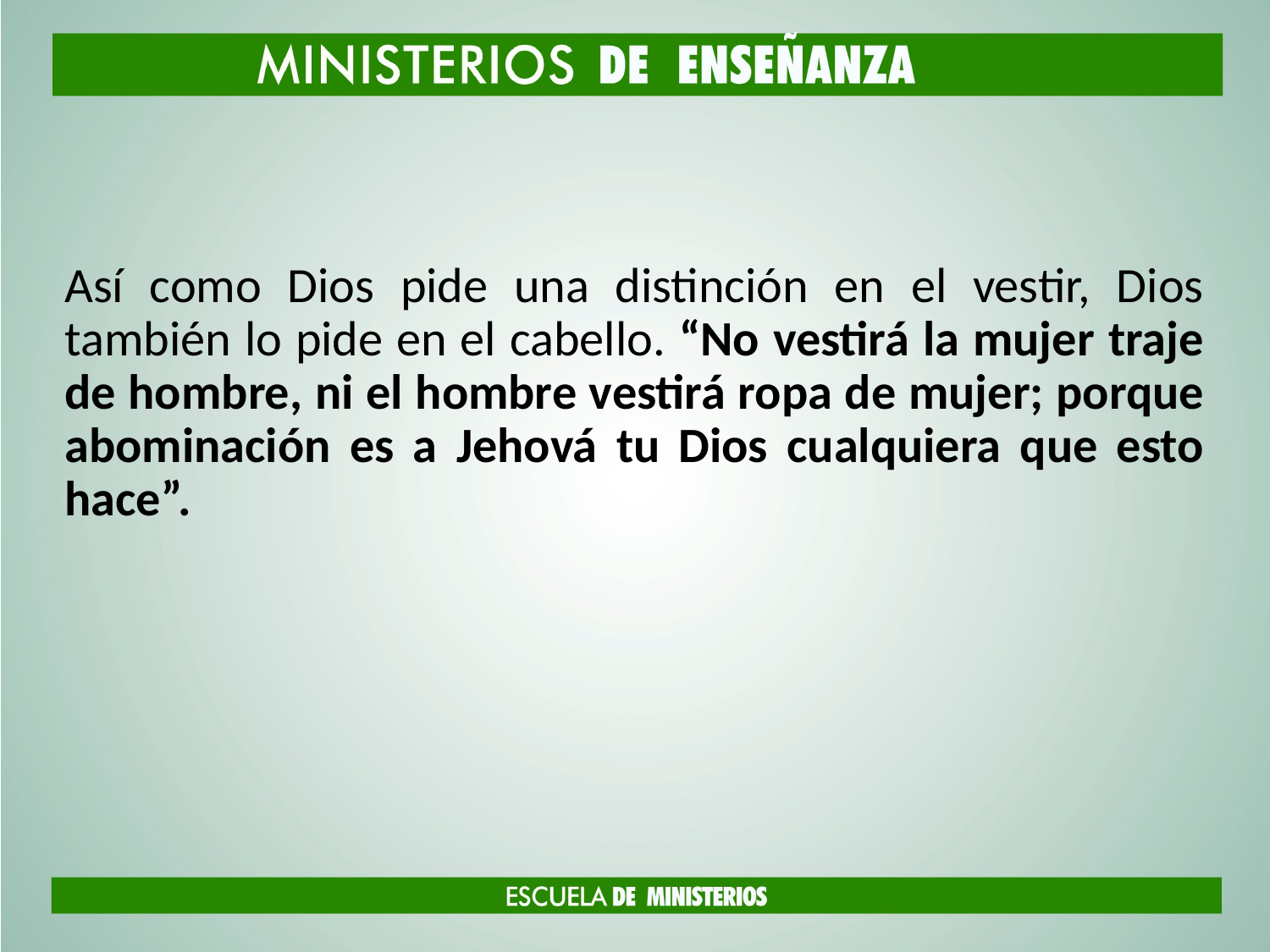

#
Así como Dios pide una distinción en el vestir, Dios también lo pide en el cabello. “No vestirá la mujer traje de hombre, ni el hombre vestirá ropa de mujer; porque abominación es a Jehová tu Dios cualquiera que esto hace”.